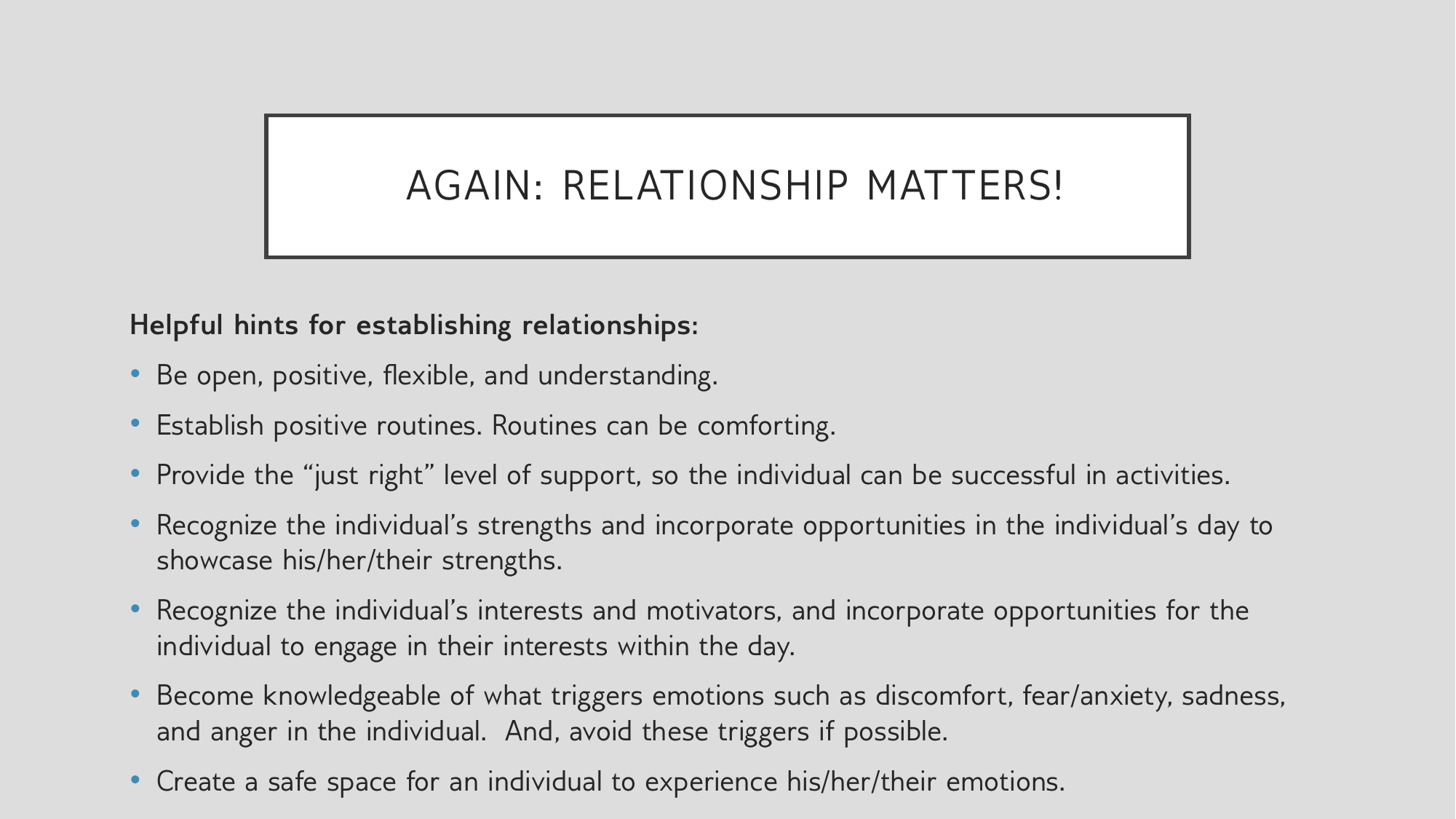

# Again: relationship Matters!
Helpful hints for establishing relationships:
Be open, positive, flexible, and understanding.
Establish positive routines. Routines can be comforting.
Provide the “just right” level of support, so the individual can be successful in activities.
Recognize the individual’s strengths and incorporate opportunities in the individual’s day to showcase his/her/their strengths.
Recognize the individual’s interests and motivators, and incorporate opportunities for the individual to engage in their interests within the day.
Become knowledgeable of what triggers emotions such as discomfort, fear/anxiety, sadness, and anger in the individual.  And, avoid these triggers if possible.
Create a safe space for an individual to experience his/her/their emotions.